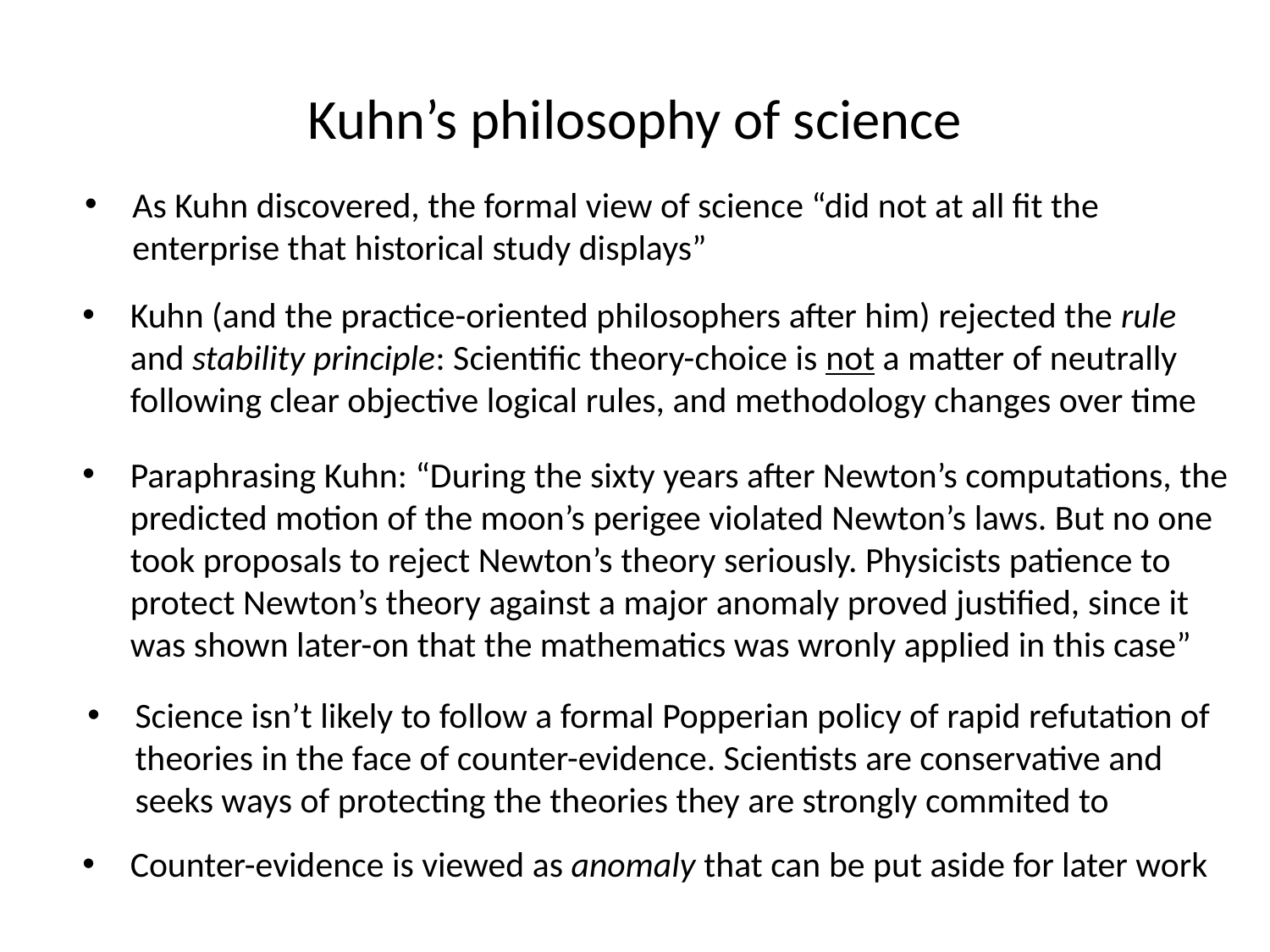

# Kuhn’s philosophy of science
As Kuhn discovered, the formal view of science “did not at all fit the enterprise that historical study displays”
Kuhn (and the practice-oriented philosophers after him) rejected the rule   and stability principle: Scientific theory-choice is not a matter of neutrally following clear objective logical rules, and methodology changes over time
Paraphrasing Kuhn: “During the sixty years after Newton’s computations, the predicted motion of the moon’s perigee violated Newton’s laws. But no one took proposals to reject Newton’s theory seriously. Physicists patience to protect Newton’s theory against a major anomaly proved justified, since it  was shown later-on that the mathematics was wronly applied in this case”
Science isn’t likely to follow a formal Popperian policy of rapid refutation of theories in the face of counter-evidence. Scientists are conservative and    seeks ways of protecting the theories they are strongly commited to
Counter-evidence is viewed as anomaly that can be put aside for later work